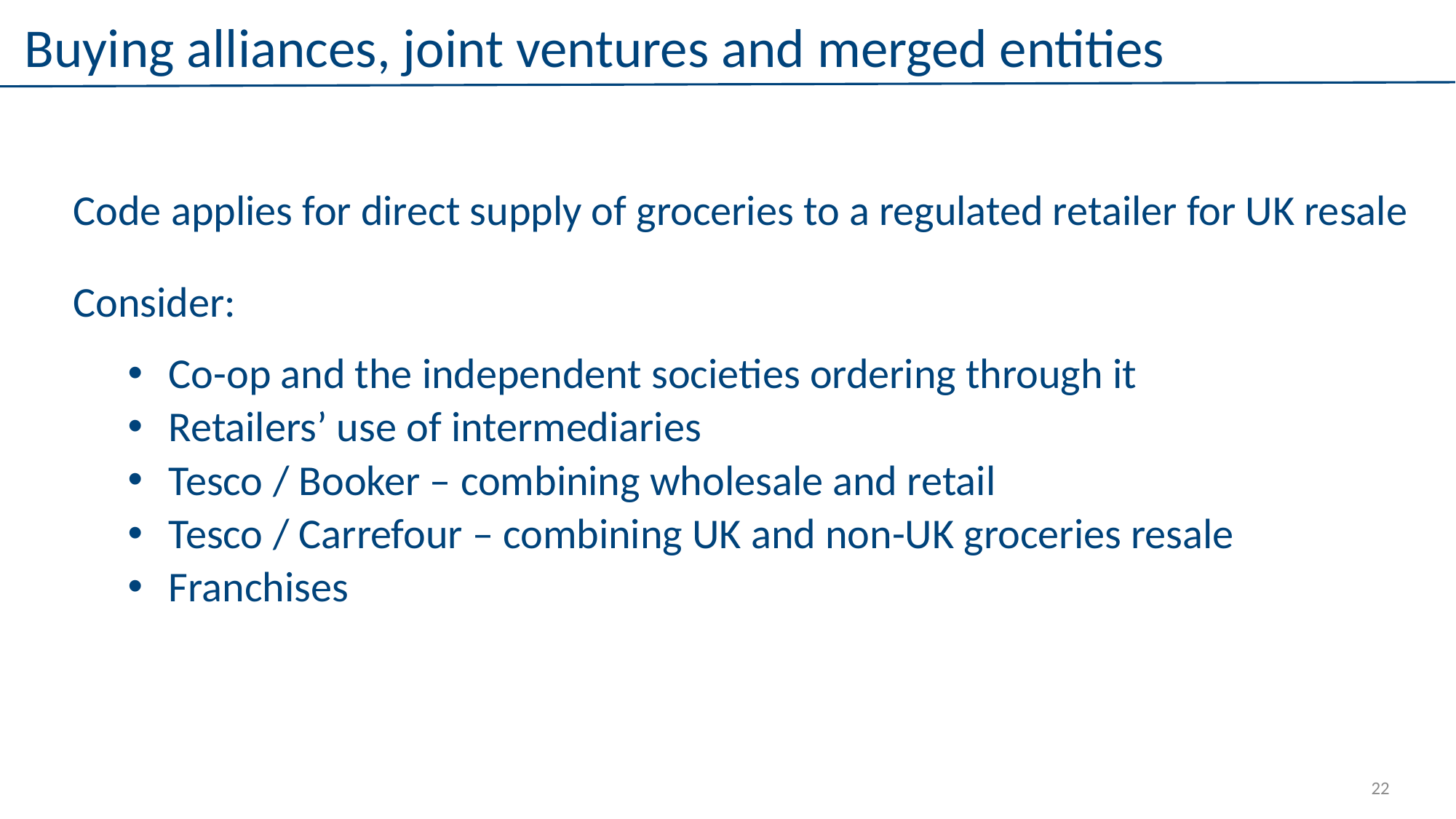

Buying alliances, joint ventures and merged entities

Code applies for direct supply of groceries to a regulated retailer for UK resale
Consider:
Co-op and the independent societies ordering through it
Retailers’ use of intermediaries
Tesco / Booker – combining wholesale and retail
Tesco / Carrefour – combining UK and non-UK groceries resale
Franchises

22